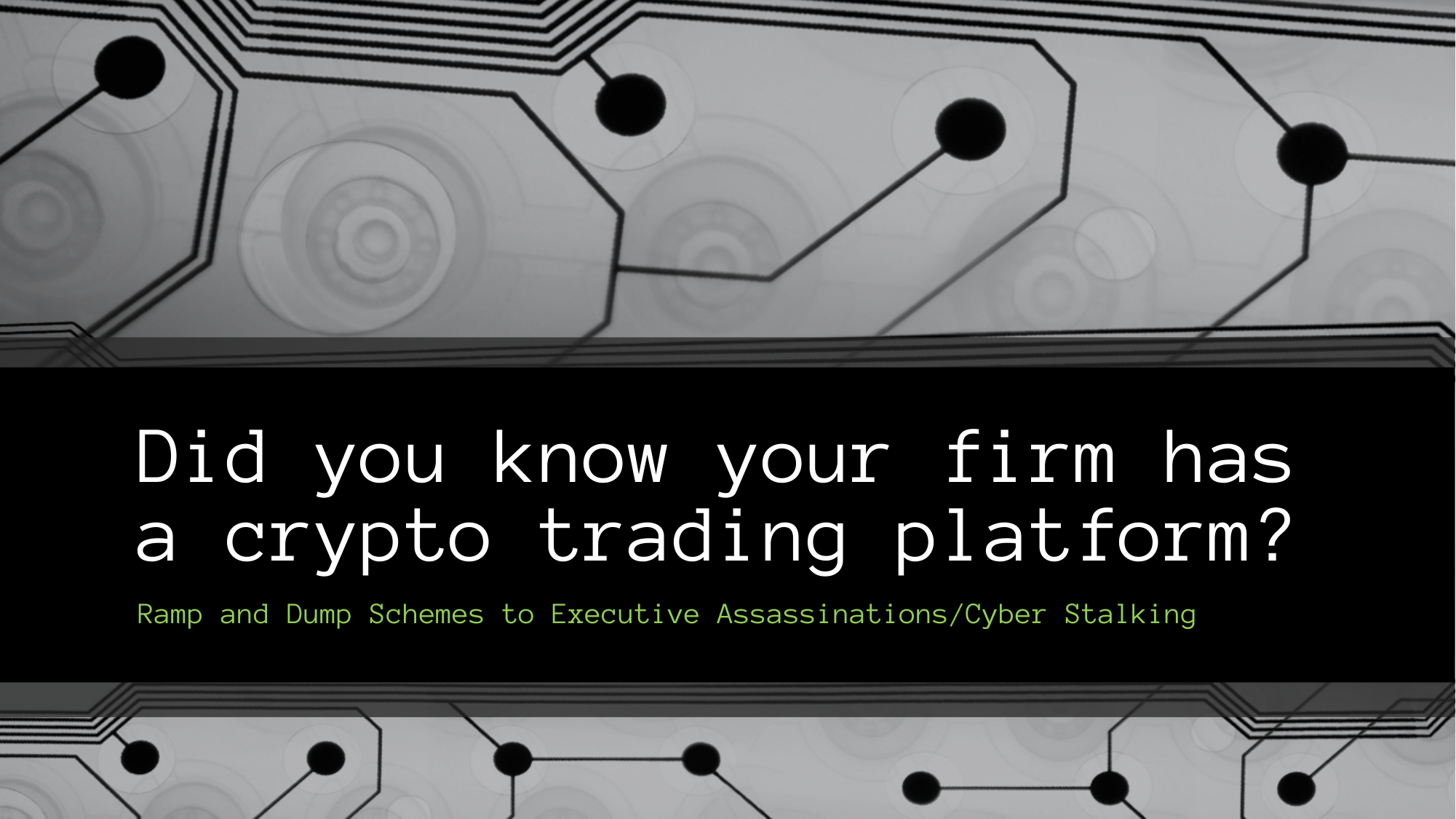

# Did you know your firm has a crypto trading platform?
Ramp and Dump Schemes to Executive Assassinations/Cyber Stalking